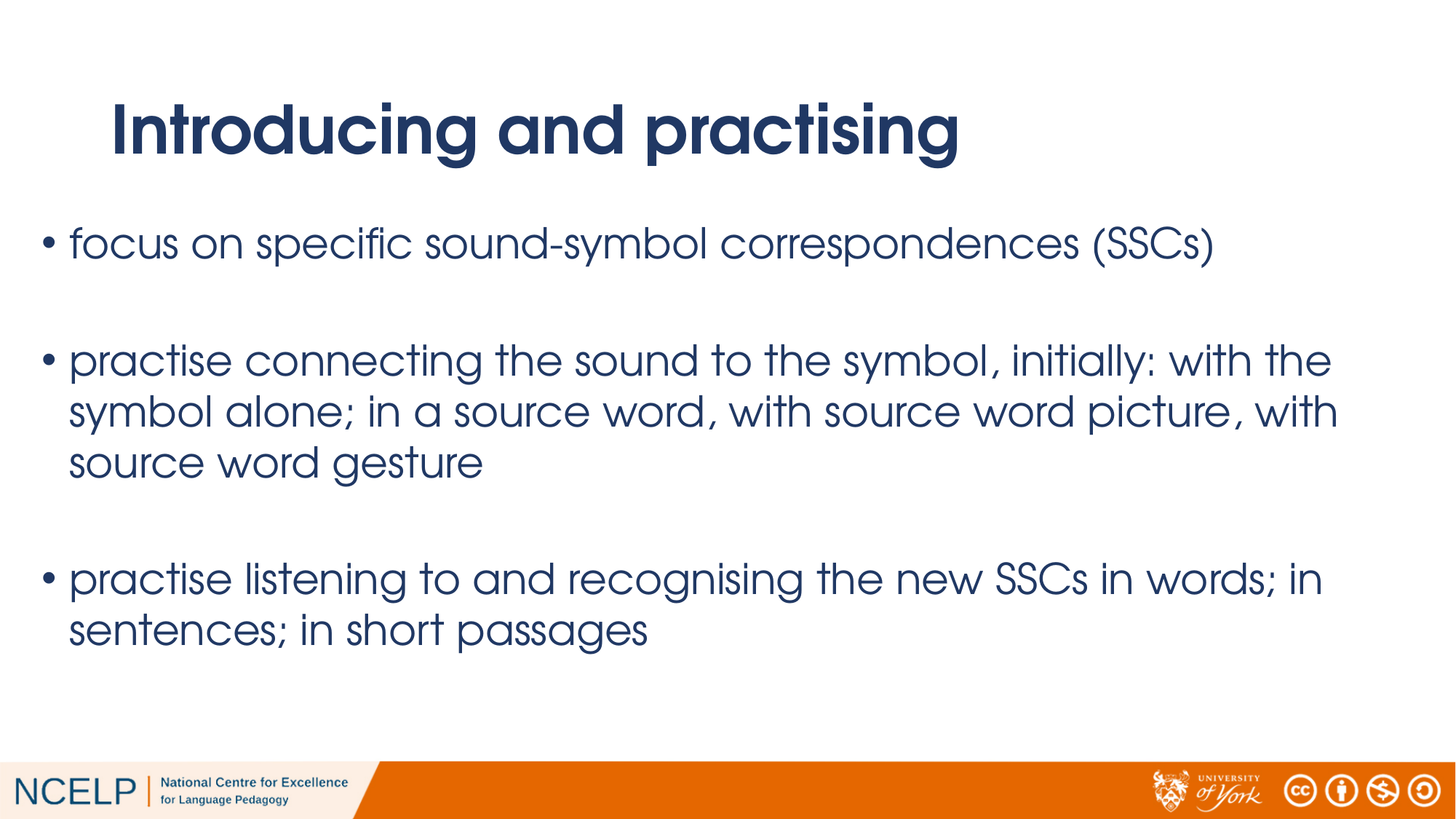

# Introducing and practising
focus on specific sound-symbol correspondences (SSCs)
practise connecting the sound to the symbol, initially: with the symbol alone; in a source word, with source word picture, with source word gesture
practise listening to and recognising the new SSCs in words; in sentences; in short passages